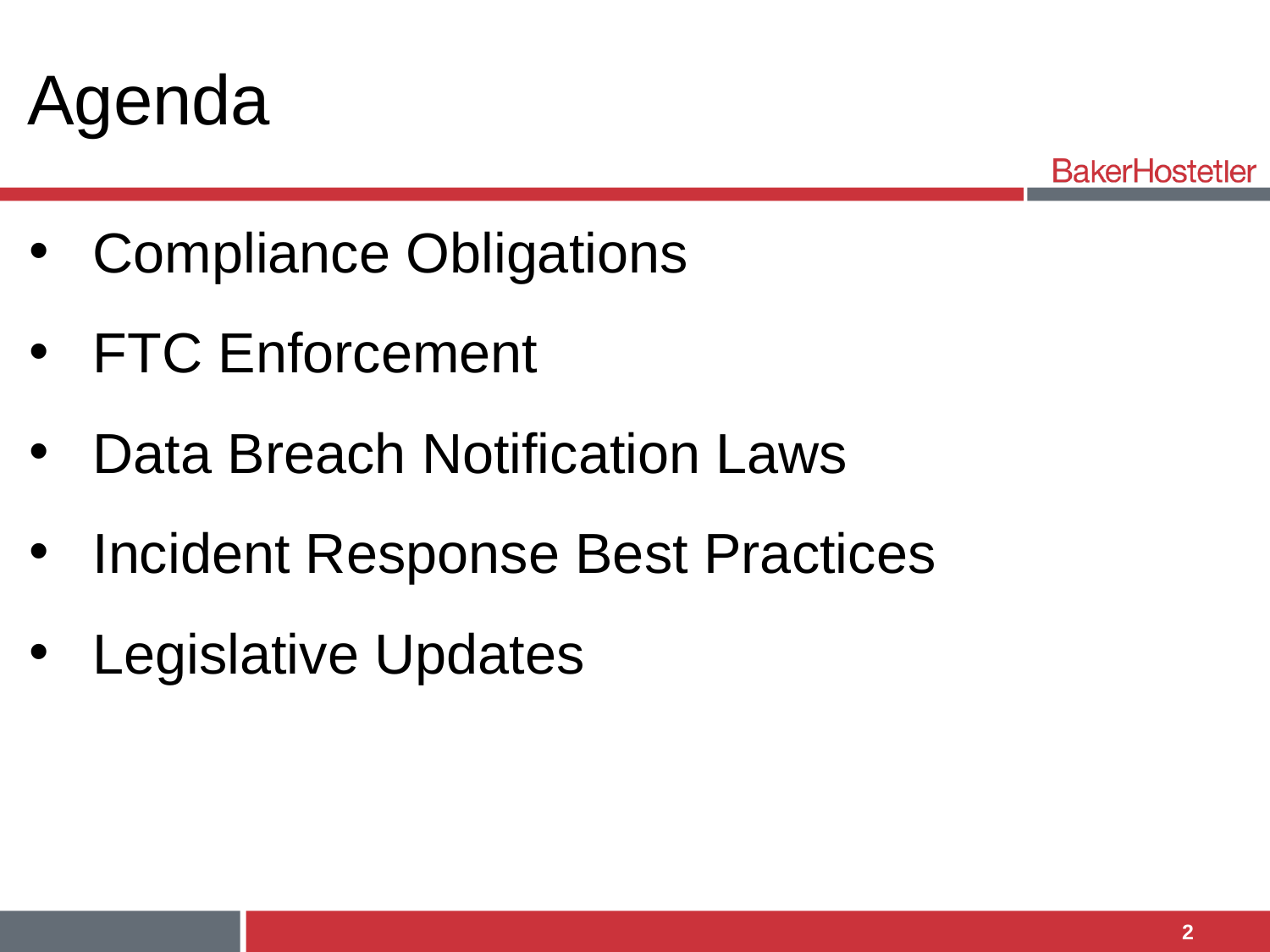

# Agenda
Compliance Obligations
FTC Enforcement
Data Breach Notification Laws
Incident Response Best Practices
Legislative Updates
2